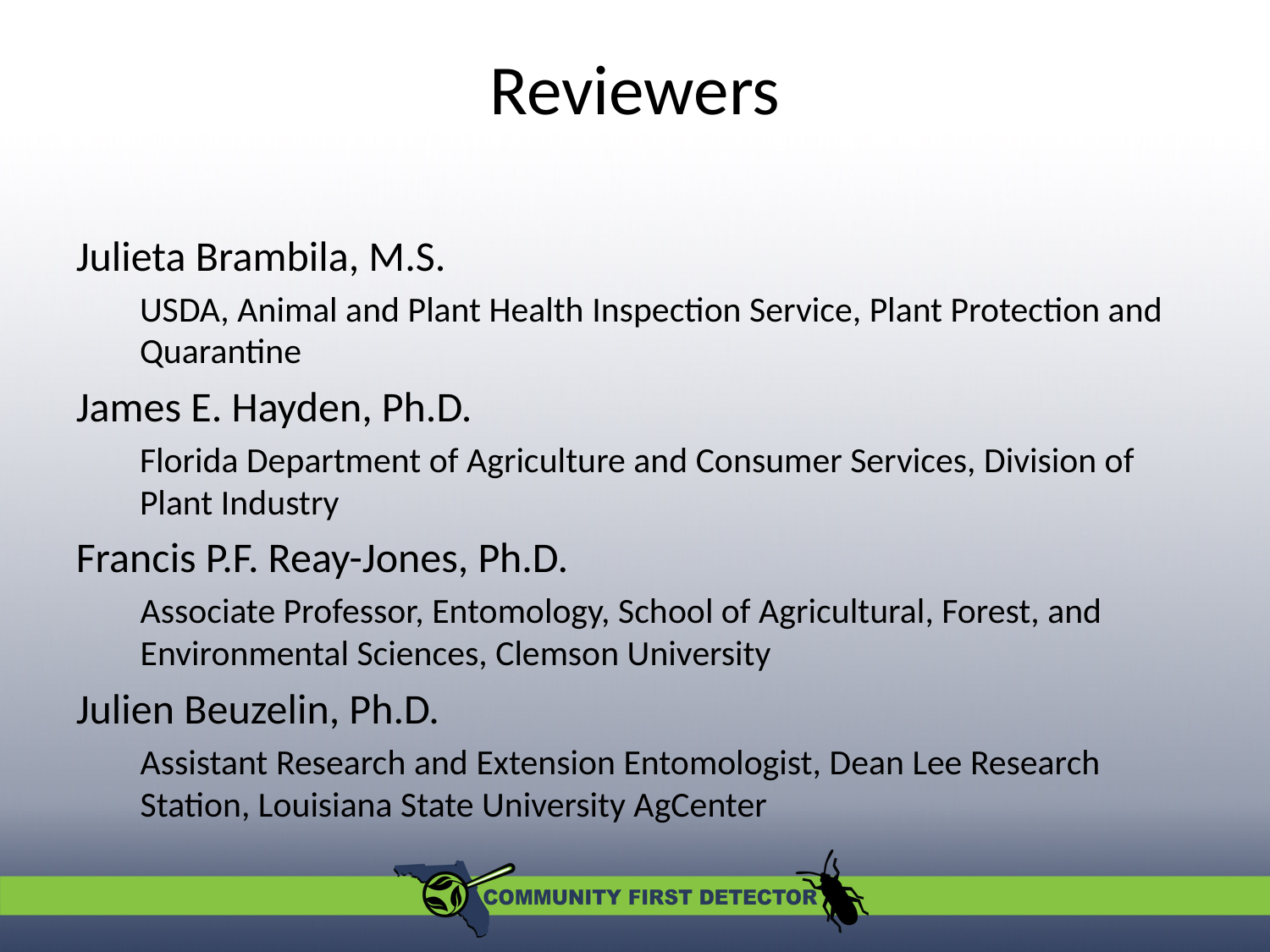

# Reviewers
Julieta Brambila, M.S.
USDA, Animal and Plant Health Inspection Service, Plant Protection and Quarantine
James E. Hayden, Ph.D.
Florida Department of Agriculture and Consumer Services, Division of Plant Industry
Francis P.F. Reay-Jones, Ph.D.
Associate Professor, Entomology, School of Agricultural, Forest, and Environmental Sciences, Clemson University
Julien Beuzelin, Ph.D.
Assistant Research and Extension Entomologist, Dean Lee Research Station, Louisiana State University AgCenter